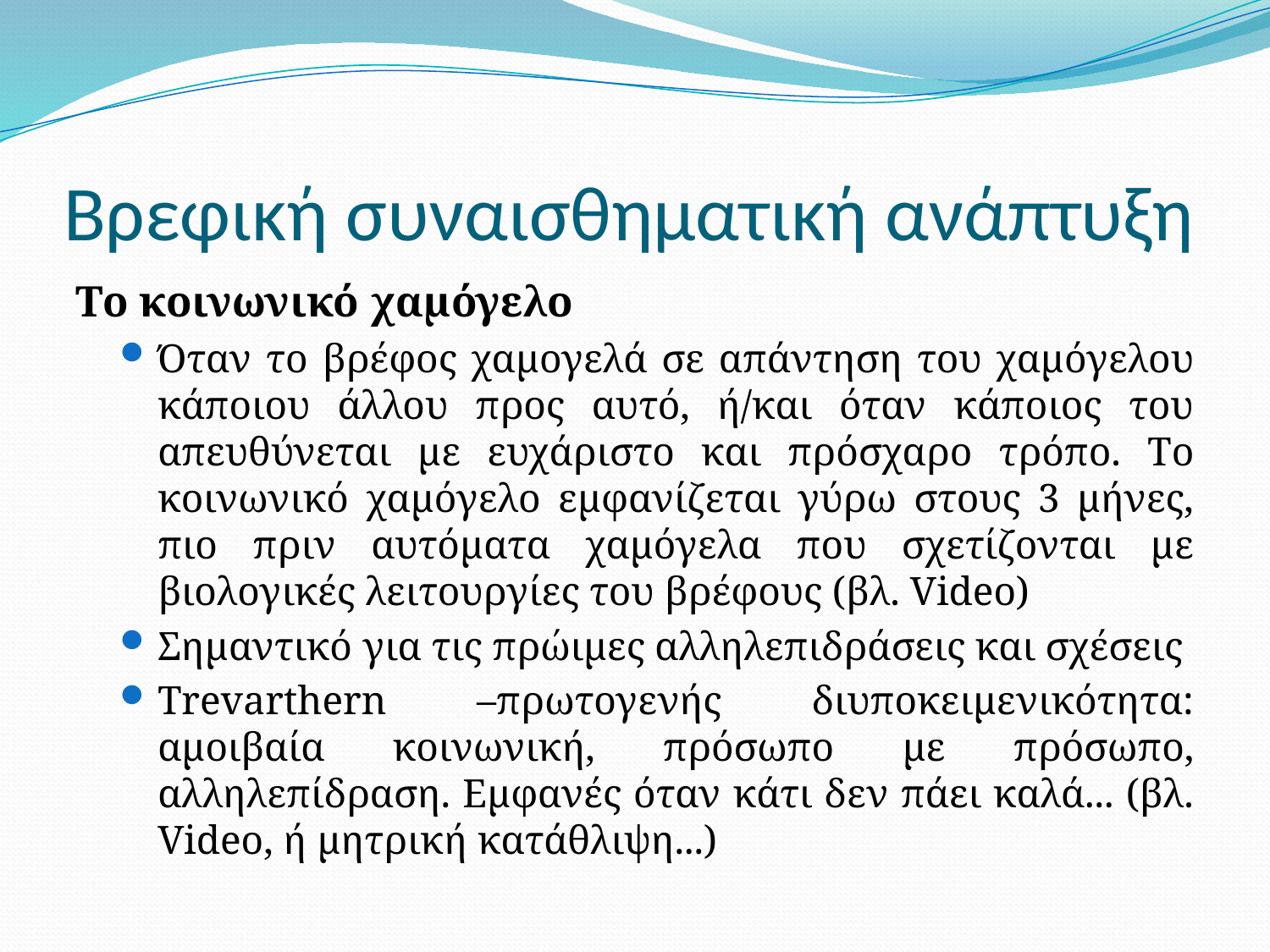

# Βρεφική συναισθηματική ανάπτυξη
Το κοινωνικό χαμόγελο
Όταν το βρέφος χαμογελά σε απάντηση του χαμόγελου κάποιου άλλου προς αυτό, ή/και όταν κάποιος του απευθύνεται με ευχάριστο και πρόσχαρο τρόπο. Το κοινωνικό χαμόγελο εμφανίζεται γύρω στους 3 μήνες, πιο πριν αυτόματα χαμόγελα που σχετίζονται με βιολογικές λειτουργίες του βρέφους (βλ. Video)
Σημαντικό για τις πρώιμες αλληλεπιδράσεις και σχέσεις
Trevarthern –πρωτογενής διυποκειμενικότητα: αμοιβαία κοινωνική, πρόσωπο με πρόσωπο, αλληλεπίδραση. Εμφανές όταν κάτι δεν πάει καλά... (βλ. Video, ή μητρική κατάθλιψη...)